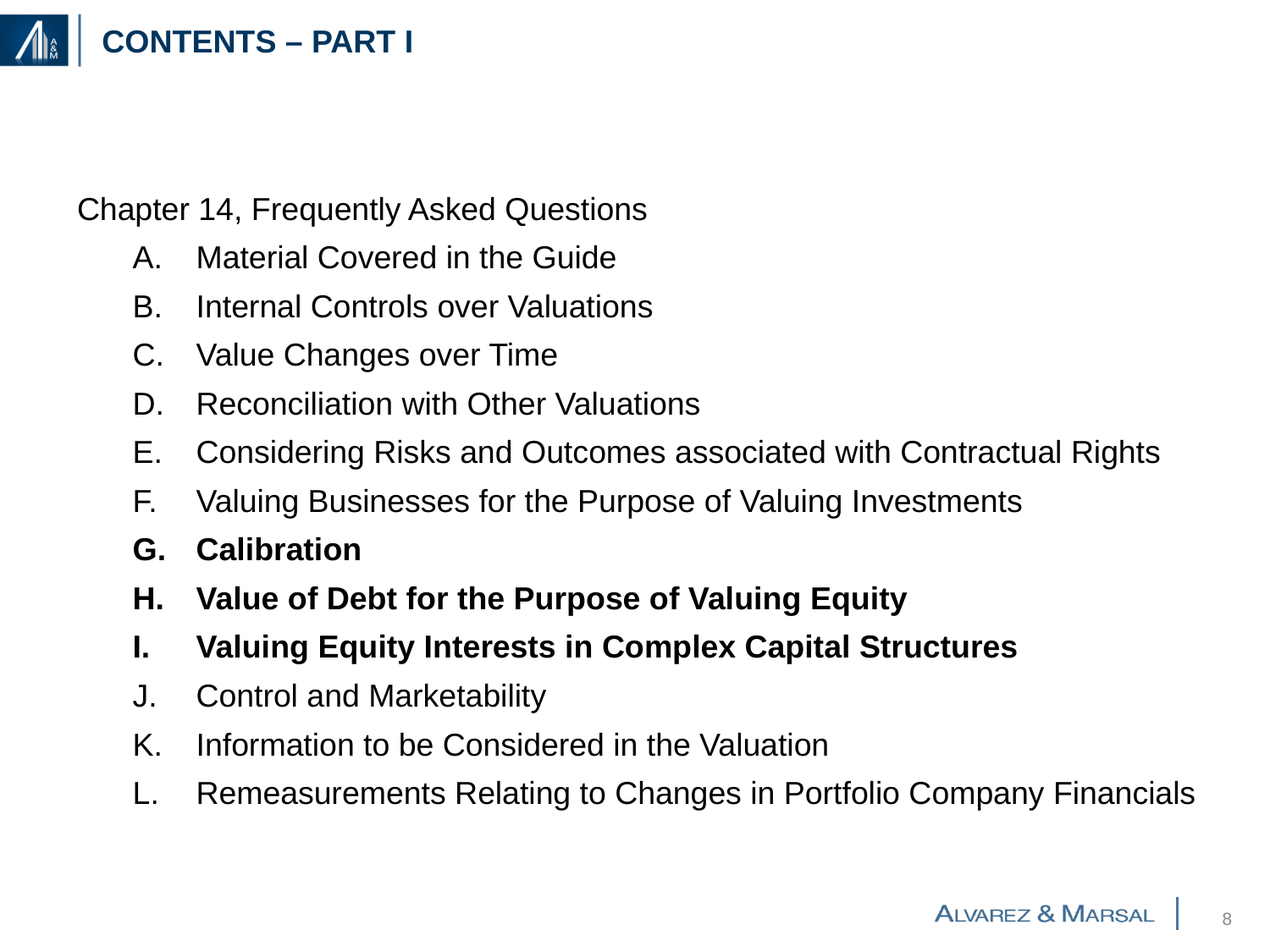

# Contents – part i
Chapter 14, Frequently Asked Questions
Material Covered in the Guide
Internal Controls over Valuations
Value Changes over Time
Reconciliation with Other Valuations
Considering Risks and Outcomes associated with Contractual Rights
Valuing Businesses for the Purpose of Valuing Investments
Calibration
Value of Debt for the Purpose of Valuing Equity
Valuing Equity Interests in Complex Capital Structures
Control and Marketability
Information to be Considered in the Valuation
Remeasurements Relating to Changes in Portfolio Company Financials

8